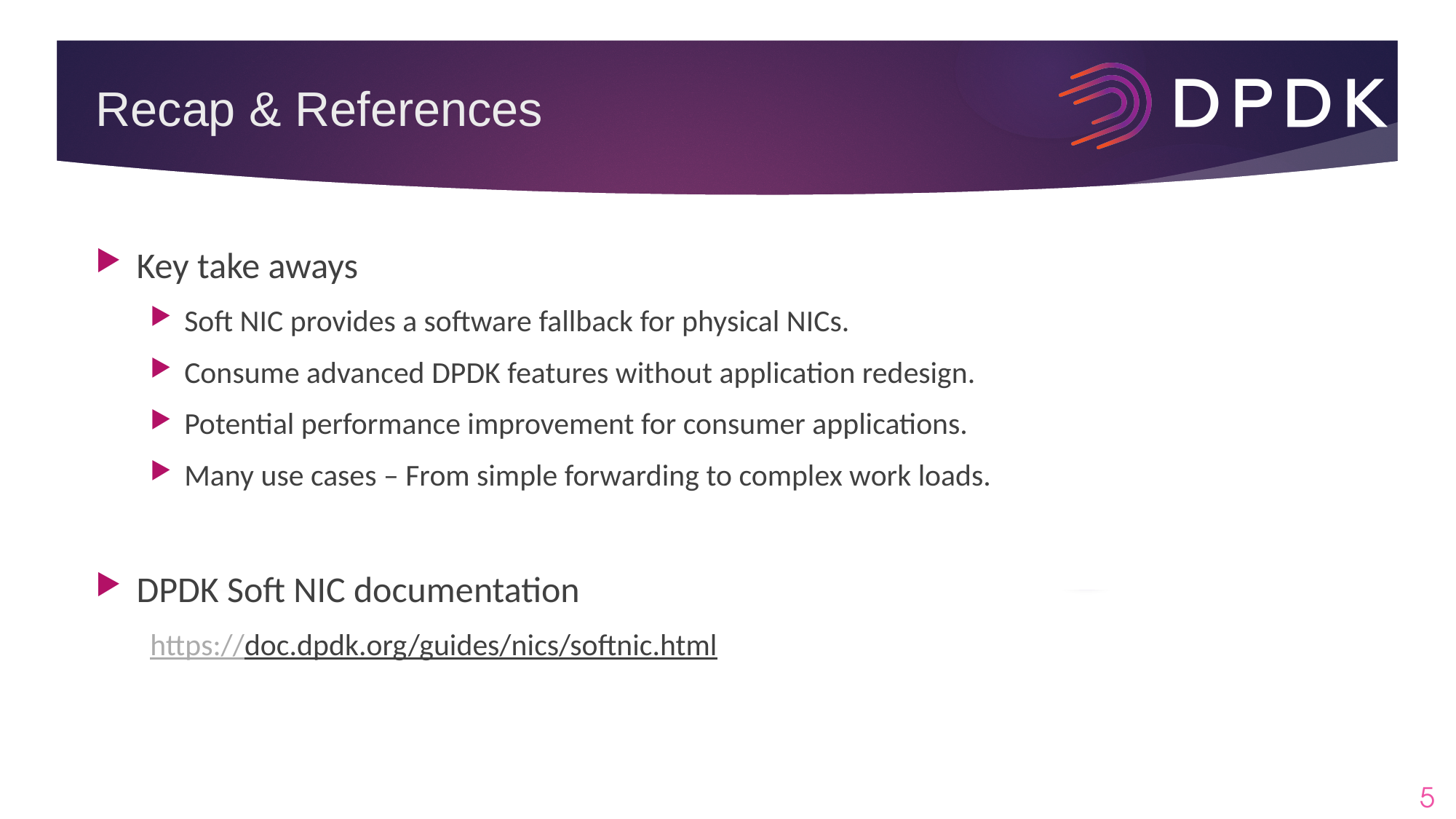

# Recap & References
Key take aways
Soft NIC provides a software fallback for physical NICs.
Consume advanced DPDK features without application redesign.
Potential performance improvement for consumer applications.
Many use cases – From simple forwarding to complex work loads.

DPDK Soft NIC documentation
https://doc.dpdk.org/guides/nics/softnic.html

5